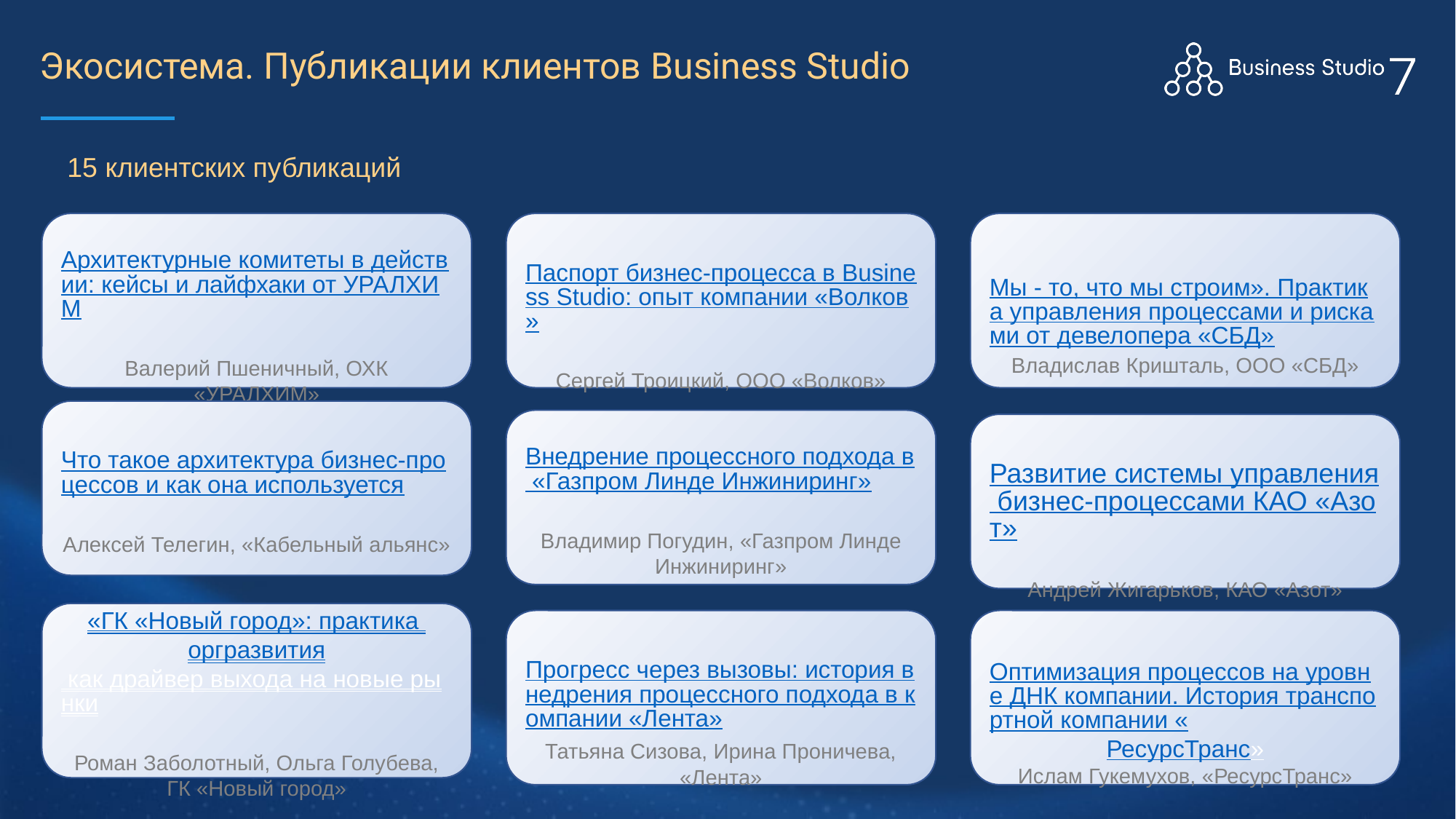

# Экосистема. Публикации клиентов Business Studio
15 клиентских публикаций
Архитектурные комитеты в действии: кейсы и лайфхаки от УРАЛХИМ
Валерий Пшеничный, ОХК «УРАЛХИМ»
Паспорт бизнес-процесса в Business Studio: опыт компании «Волков»
Сергей Троицкий, ООО «Волков»
Мы - то, что мы строим». Практика управления процессами и рисками от девелопера «СБД»
Владислав Кришталь, ООО «СБД»
Что такое архитектура бизнес-процессов и как она используется
Алексей Телегин, «Кабельный альянс»
Внедрение процессного подхода в «Газпром Линде Инжиниринг»
Владимир Погудин, «Газпром Линде Инжиниринг»
Развитие системы управления бизнес-процессами КАО «Азот»
Андрей Жигарьков, КАО «Азот»
«ГК «Новый город»: практика оргразвития как драйвер выхода на новые рынки
Роман Заболотный, Ольга Голубева, ГК «Новый город»
Прогресс через вызовы: история внедрения процессного подхода в компании «Лента»
Татьяна Сизова, Ирина Проничева, «Лента»
Оптимизация процессов на уровне ДНК компании. История транспортной компании «РесурсТранс»
Ислам Гукемухов, «РесурсТранс»